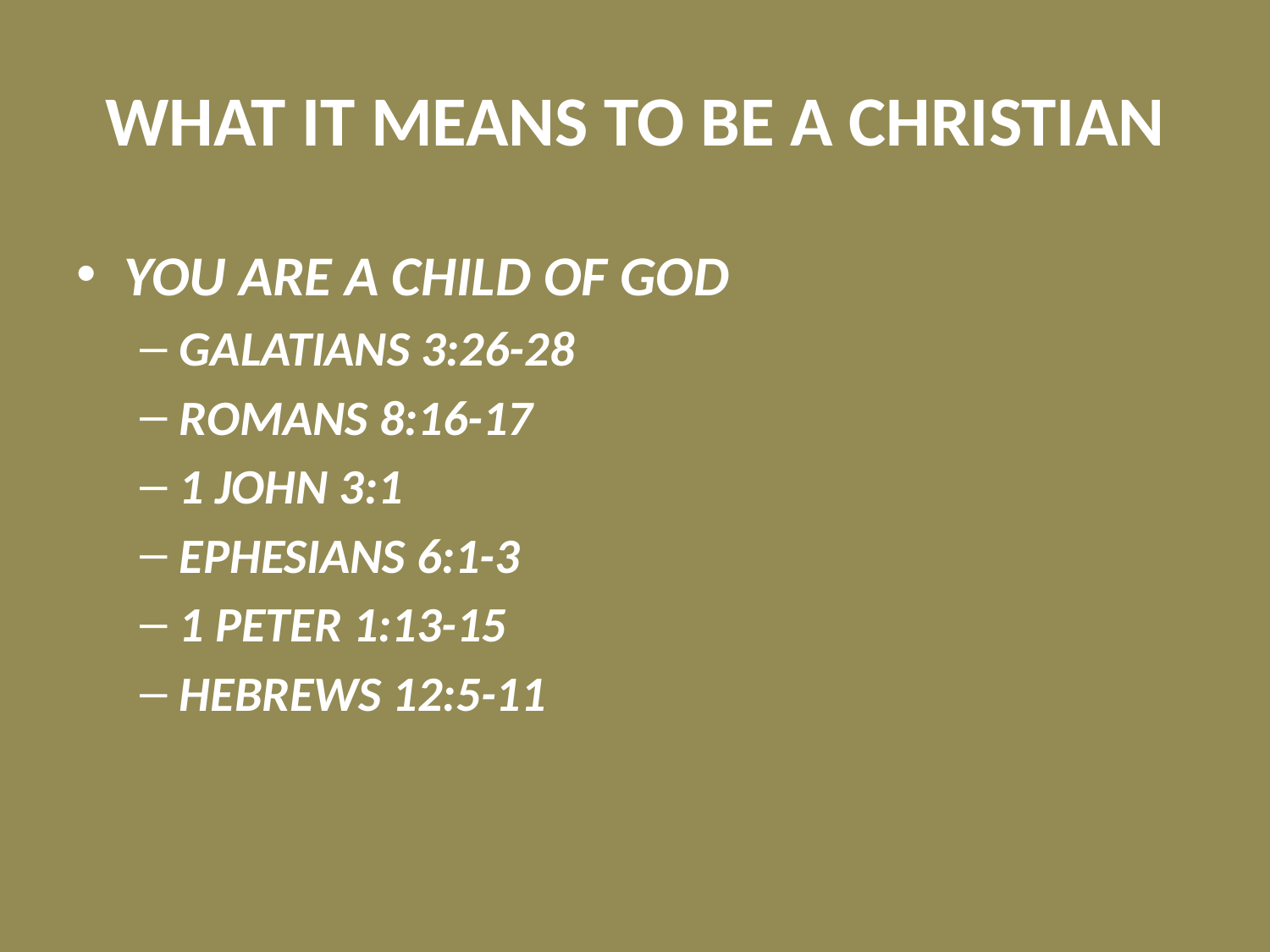

# WHAT IT MEANS TO BE A CHRISTIAN
YOU ARE A CHILD OF GOD
GALATIANS 3:26-28
ROMANS 8:16-17
1 JOHN 3:1
EPHESIANS 6:1-3
1 PETER 1:13-15
HEBREWS 12:5-11